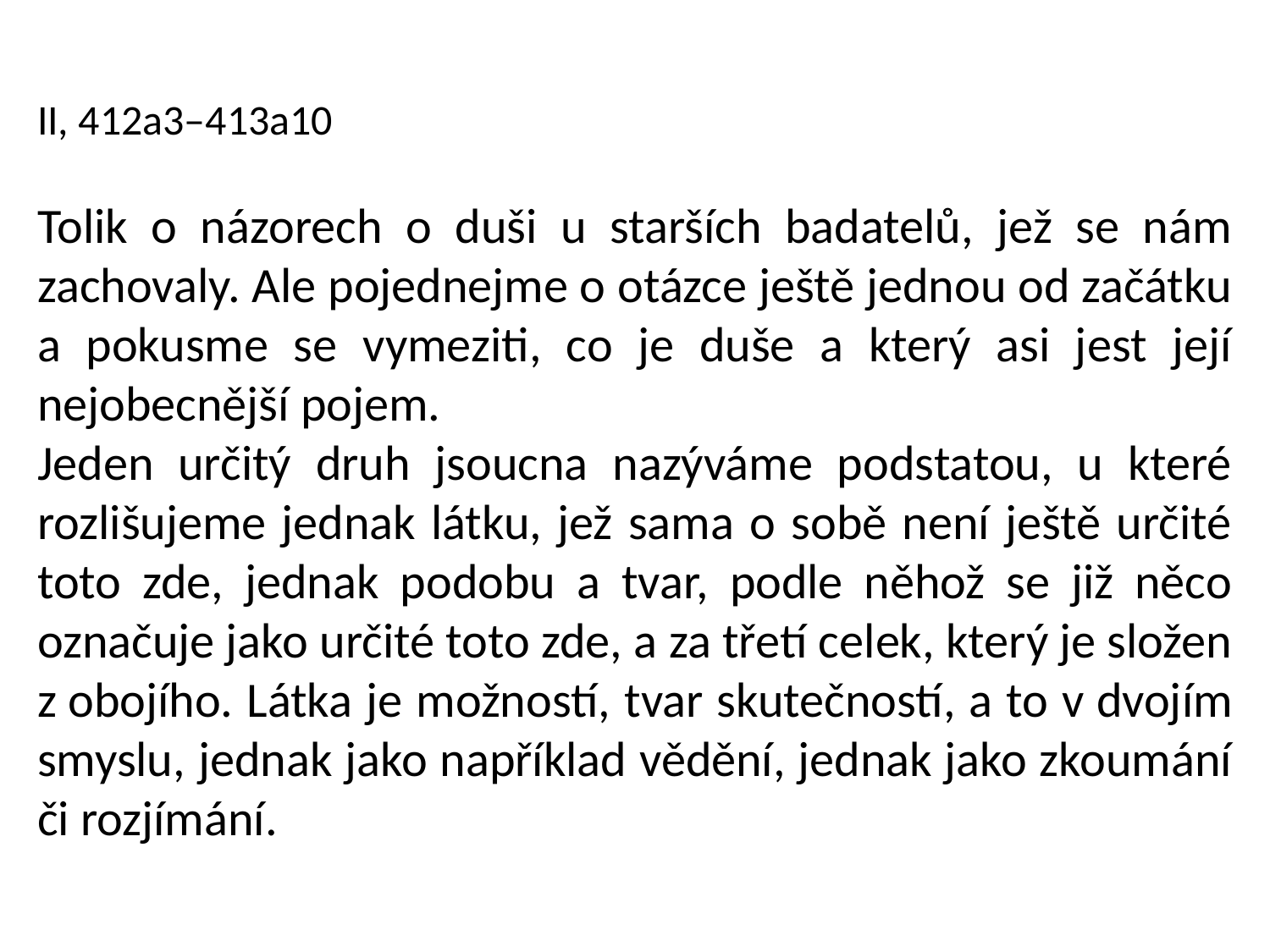

II, 412a3–413a10

Tolik o názorech o duši u starších badatelů, jež se nám zachovaly. Ale pojednejme o otázce ještě jednou od začátku a pokusme se vymeziti, co je duše a který asi jest její nejobecnější pojem.
Jeden určitý druh jsoucna nazýváme podstatou, u které rozlišujeme jednak látku, jež sama o sobě není ještě určité toto zde, jednak podobu a tvar, podle něhož se již něco označuje jako určité toto zde, a za třetí celek, který je složen z obojího. Látka je možností, tvar skutečností, a to v dvojím smyslu, jednak jako například vědění, jednak jako zkoumání či rozjímání.